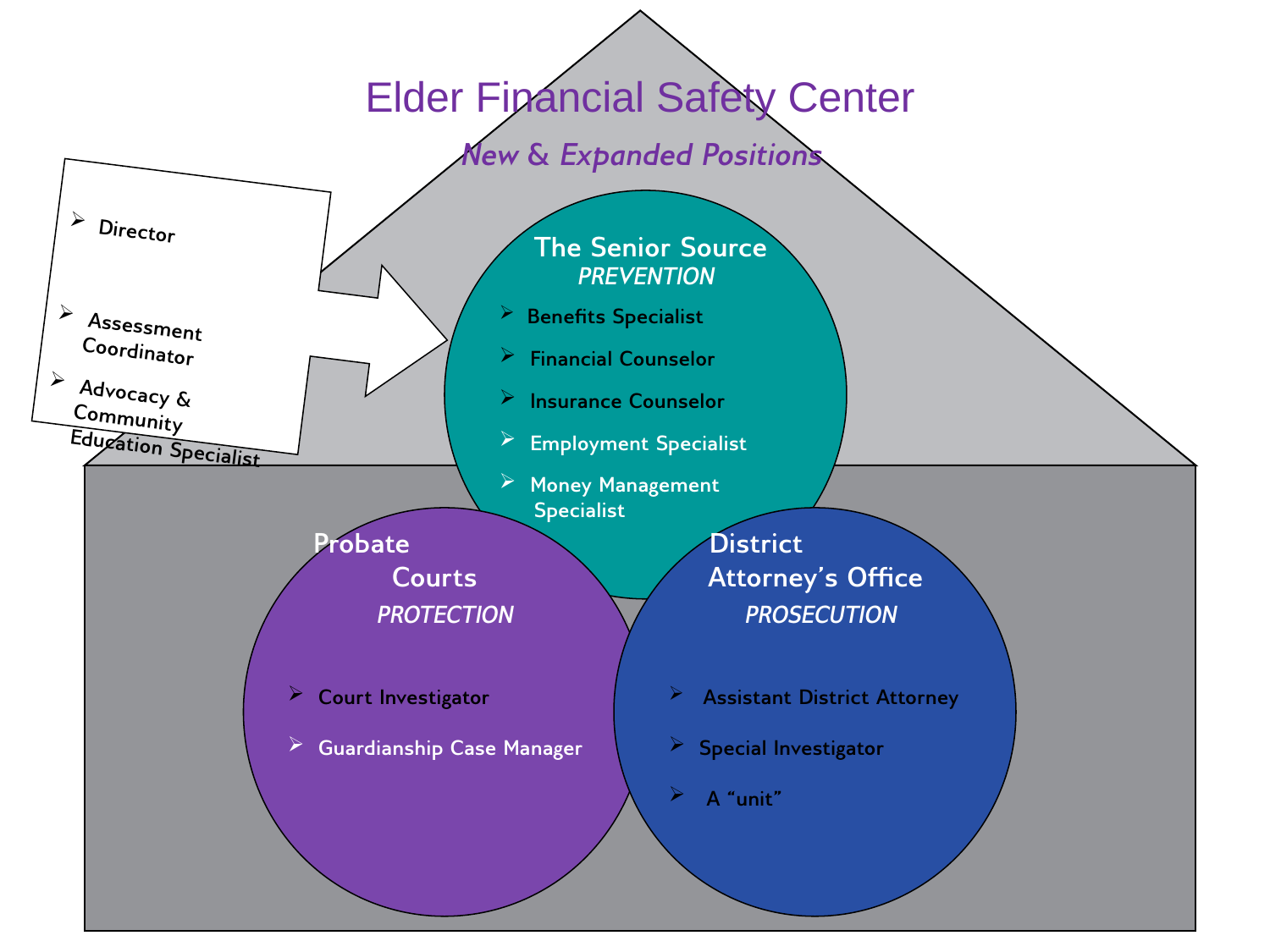

Elder Financial Safety Center
New & Expanded Positions

  Director
  Assessment
    Coordinator

  Advocacy &
    Community
    Education Specialist

The Senior Source
PREVENTION

  Benefits Specialist

  Financial Counselor

  Insurance Counselor

  Employment Specialist

  Money Management
     Specialist

Probate                  Courts
District               Attorney’s Office
PROTECTION

PROSECUTION

  Court Investigator

  Guardianship Case Manager
   Assistant District Attorney

  Special Investigator

   A “unit”